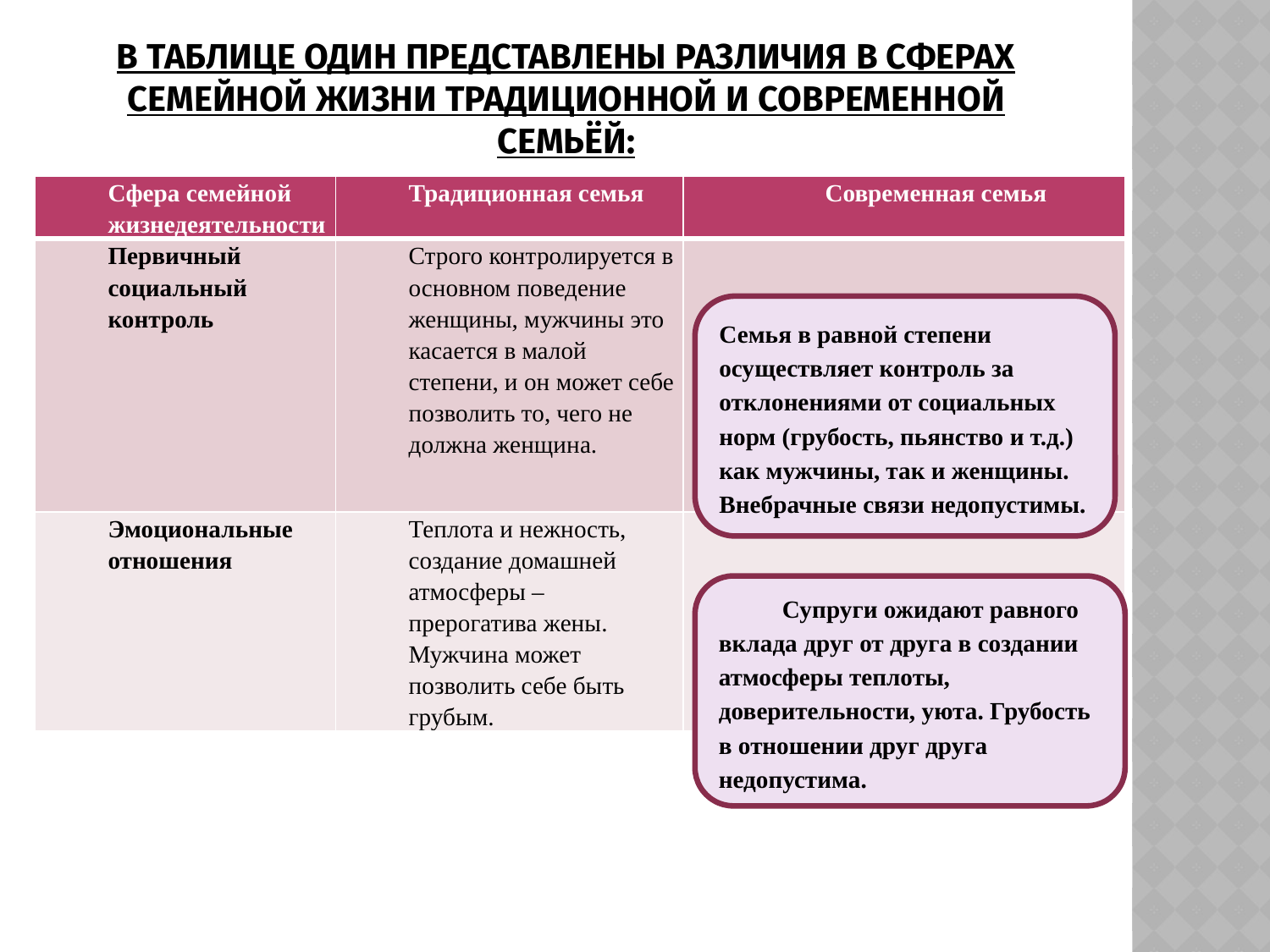

# В таблице один представлены различия в сферах семейной жизни традиционной и современной семьёй:
| Сфера семейной жизнедеятельности | Традиционная семья | Современная семья |
| --- | --- | --- |
| Первичный социальный контроль | Строго контролируется в основном поведение женщины, мужчины это касается в малой степени, и он может себе позволить то, чего не должна женщина. |  |
| Эмоциональные отношения | Теплота и нежность, создание домашней атмосферы – прерогатива жены. Мужчина может позволить себе быть грубым. |  |
Семья в равной степени осуществляет контроль за отклонениями от социальных норм (грубость, пьянство и т.д.)  как мужчины, так и женщины. Внебрачные связи недопустимы.
Супруги ожидают равного вклада друг от друга в создании атмосферы теплоты, доверительности, уюта. Грубость в отношении друг друга недопустима.